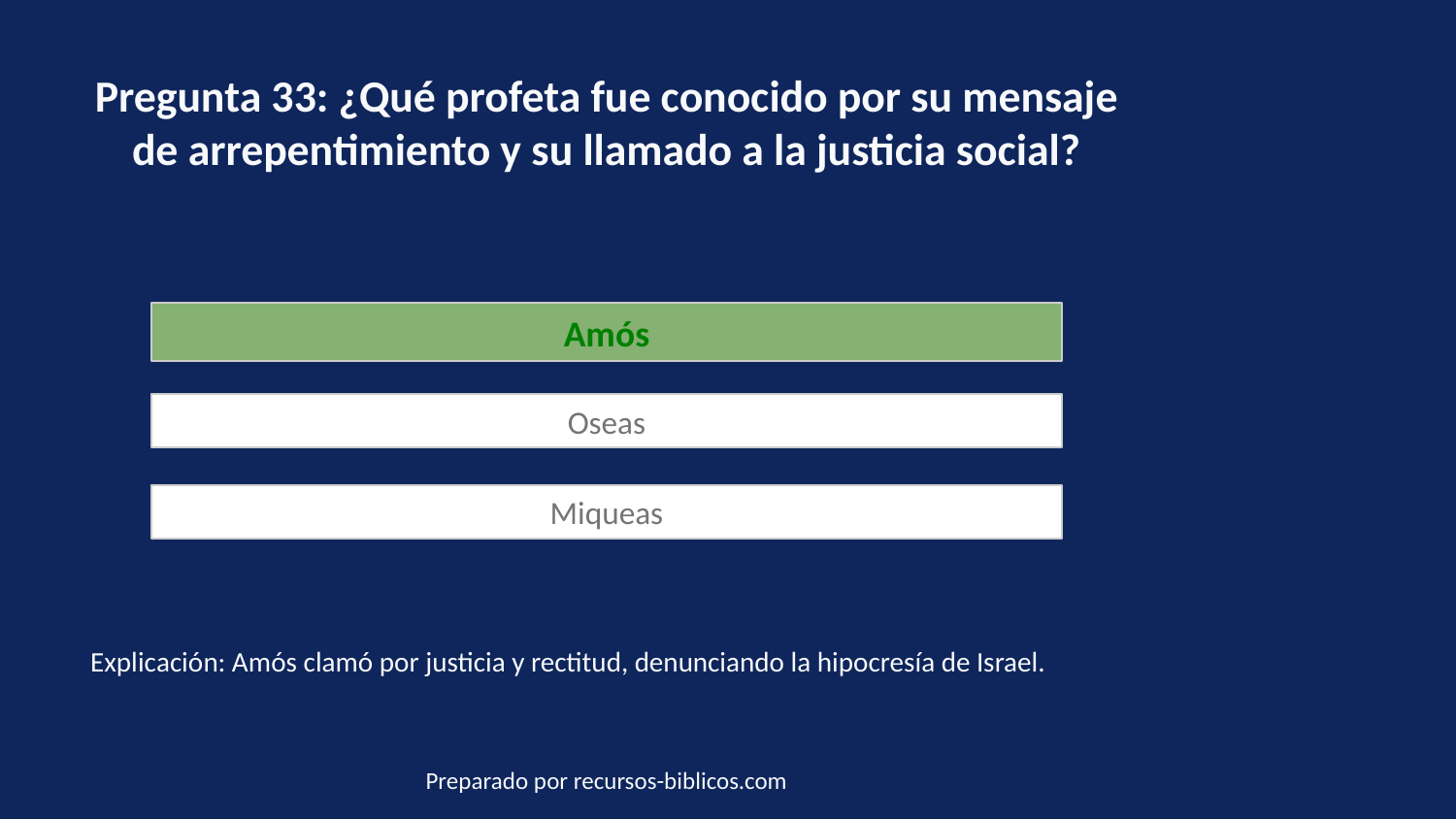

Pregunta 33: ¿Qué profeta fue conocido por su mensaje de arrepentimiento y su llamado a la justicia social?
Amós
Oseas
Miqueas
Explicación: Amós clamó por justicia y rectitud, denunciando la hipocresía de Israel.
Preparado por recursos-biblicos.com